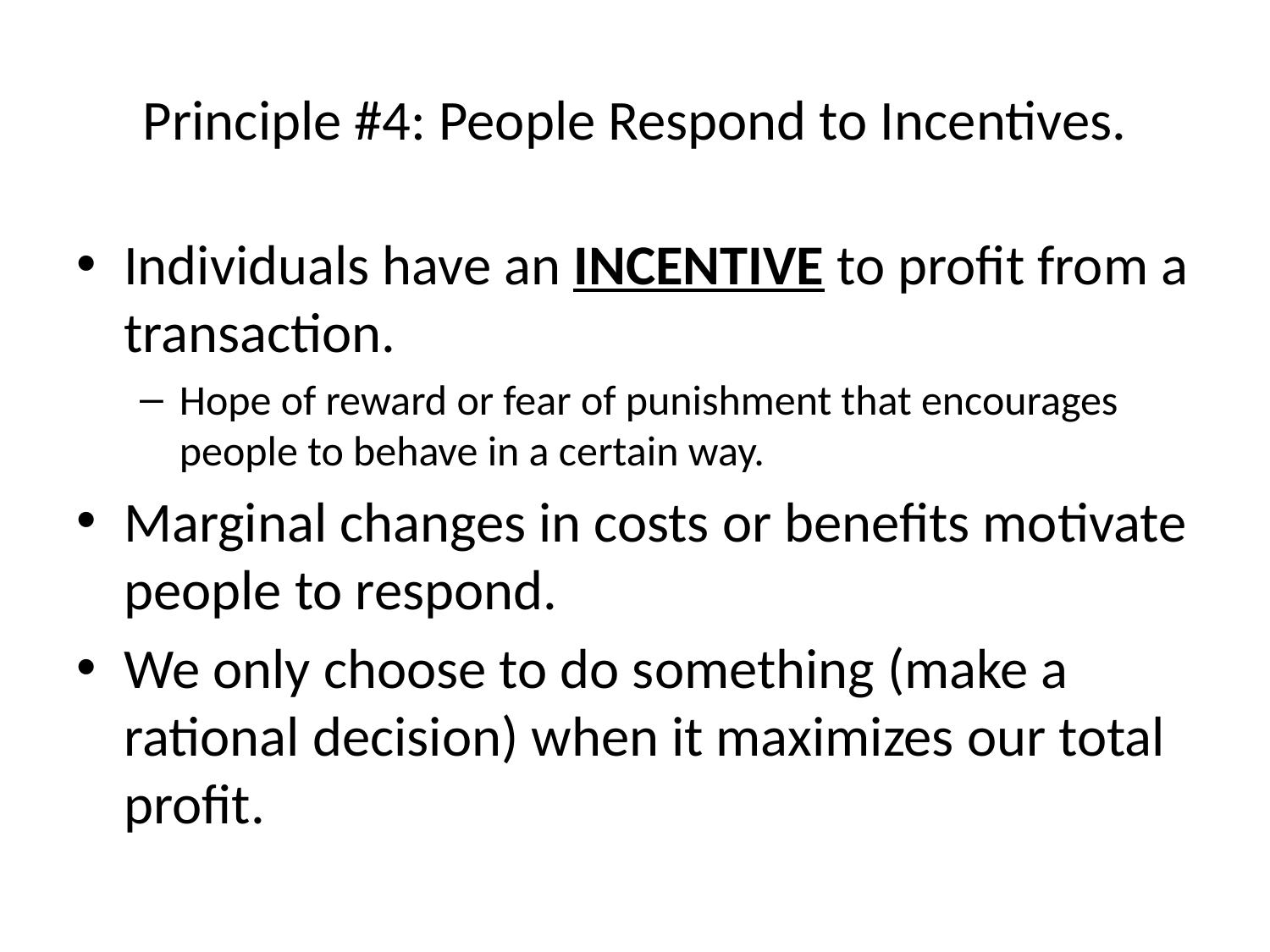

# Principle #4: People Respond to Incentives.
Individuals have an INCENTIVE to profit from a transaction.
Hope of reward or fear of punishment that encourages people to behave in a certain way.
Marginal changes in costs or benefits motivate people to respond.
We only choose to do something (make a rational decision) when it maximizes our total profit.